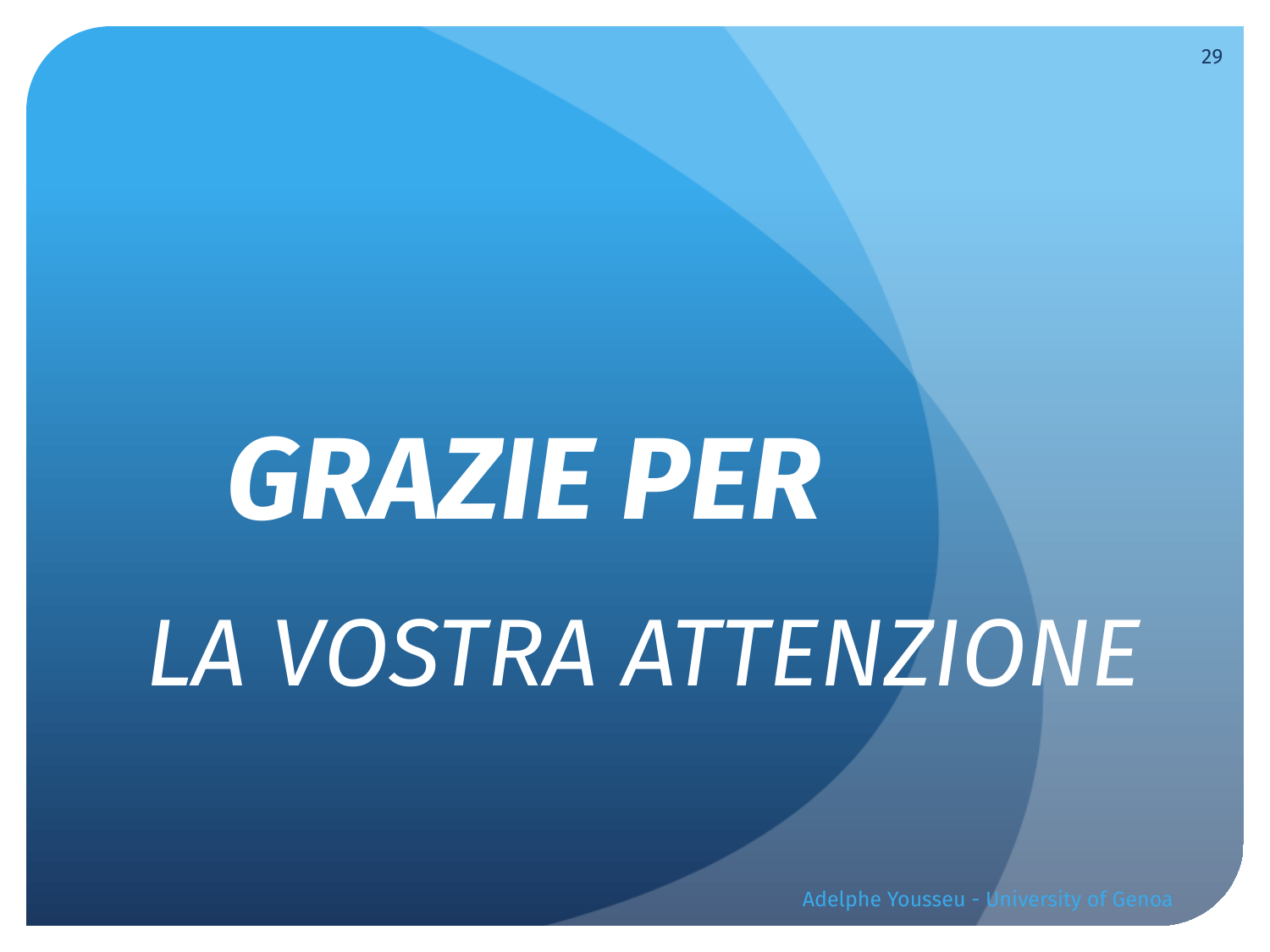

29
# GRAZIE PER
LA VOSTRA ATTENZIONE
Adelphe Yousseu - University of Genoa